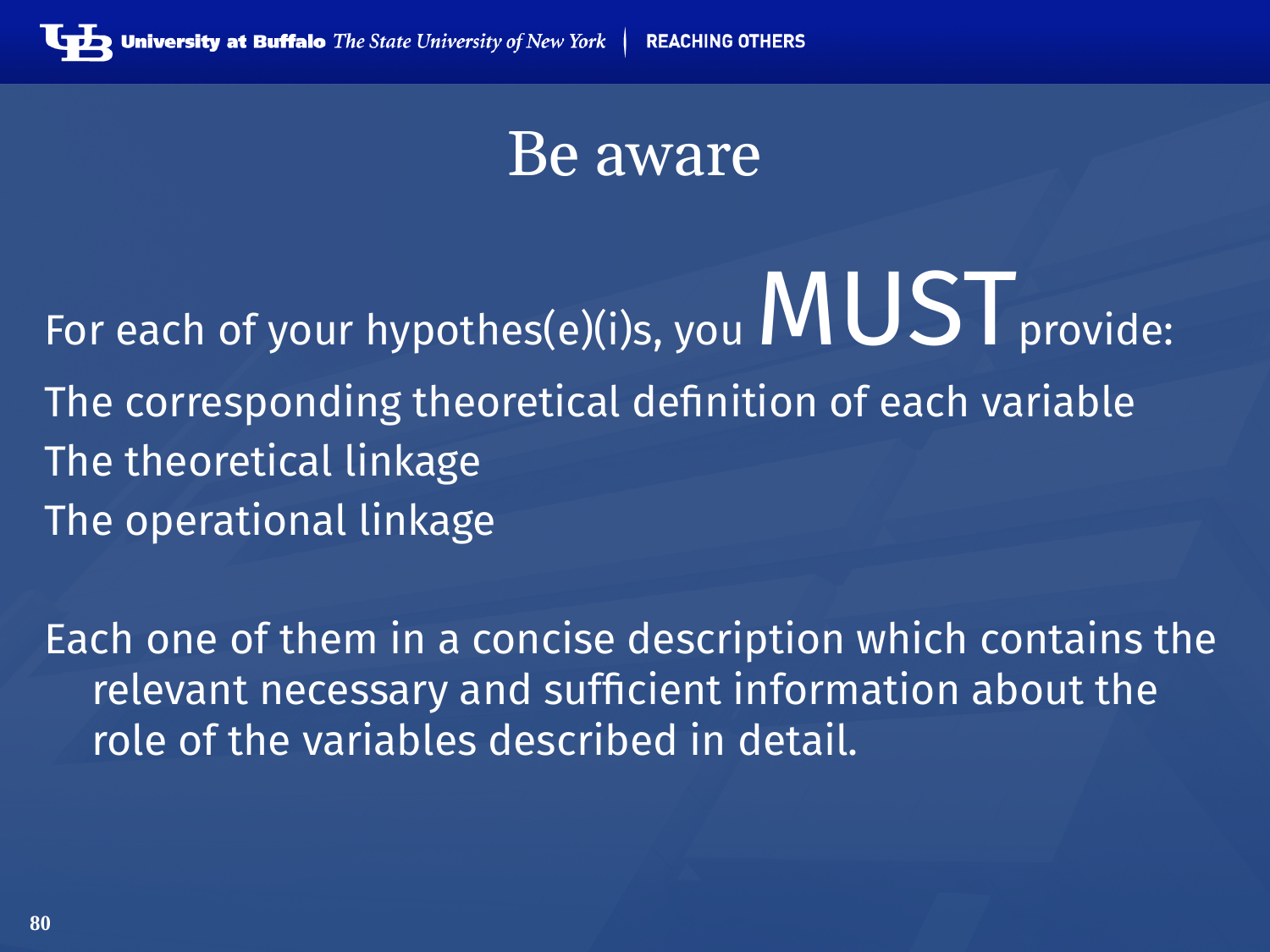

# Be aware
For each of your hypothes(e)(i)s, you MUSTprovide:
The corresponding theoretical definition of each variable
The theoretical linkage
The operational linkage

Each one of them in a concise description which contains the relevant necessary and sufficient information about the role of the variables described in detail.
80